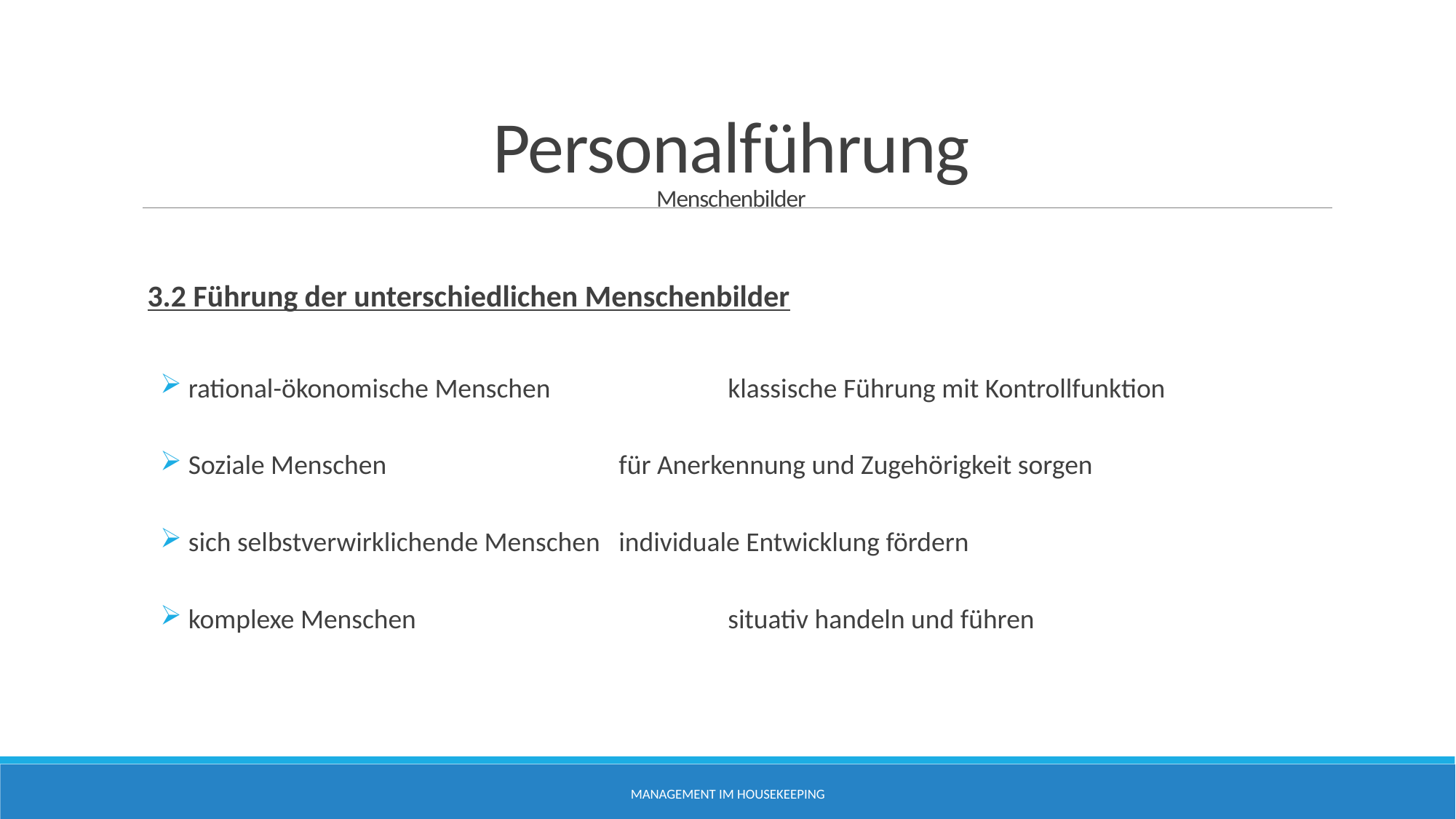

# Personalführung Menschenbilder

3.2 Führung der unterschiedlichen Menschenbilder

 rational-ökonomische Menschen		klassische Führung mit Kontrollfunktion

 Soziale Menschen			für Anerkennung und Zugehörigkeit sorgen

 sich selbstverwirklichende Menschen	individuale Entwicklung fördern

 komplexe Menschen			situativ handeln und führen
Management im Housekeeping